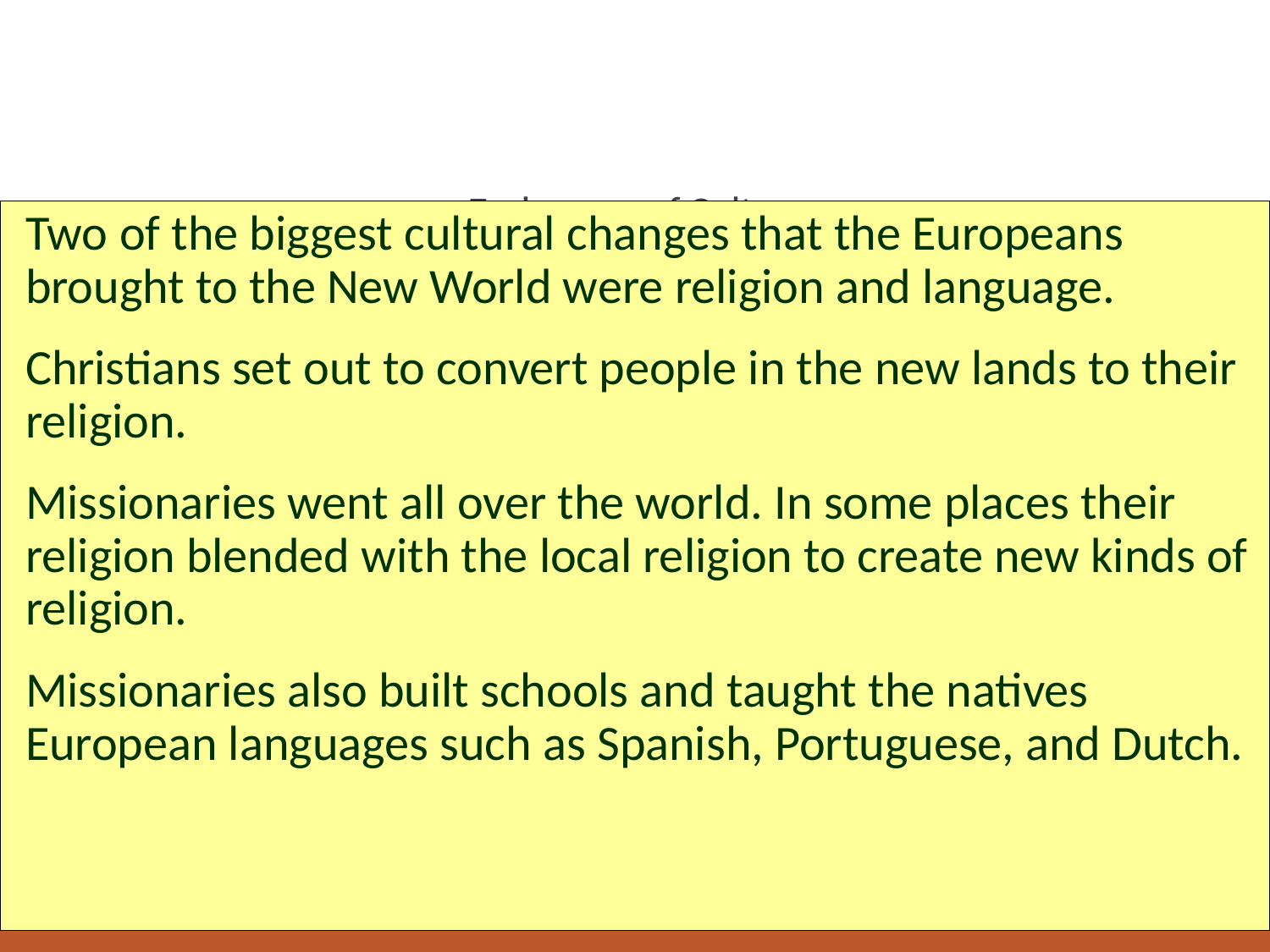

# Exchanges of Culture
Two of the biggest cultural changes that the Europeans brought to the New World were religion and language.
Christians set out to convert people in the new lands to their religion.
Missionaries went all over the world. In some places their religion blended with the local religion to create new kinds of religion.
Missionaries also built schools and taught the natives European languages such as Spanish, Portuguese, and Dutch.